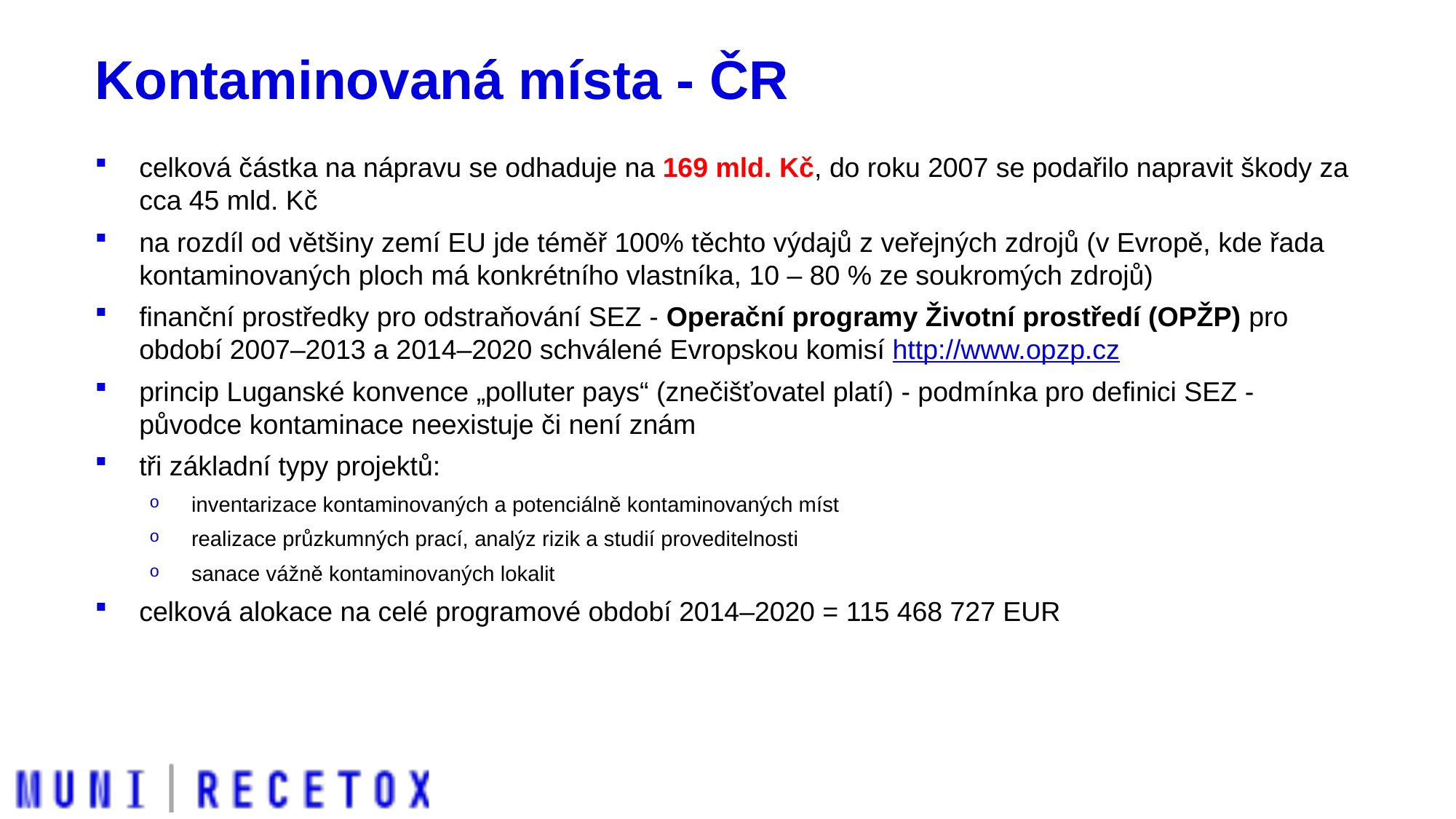

# Kontaminovaná místa - ČR
celková částka na nápravu se odhaduje na 169 mld. Kč, do roku 2007 se podařilo napravit škody za cca 45 mld. Kč
na rozdíl od většiny zemí EU jde téměř 100% těchto výdajů z veřejných zdrojů (v Evropě, kde řada kontaminovaných ploch má konkrétního vlastníka, 10 – 80 % ze soukromých zdrojů)
finanční prostředky pro odstraňování SEZ - Operační programy Životní prostředí (OPŽP) pro období 2007–2013 a 2014–2020 schválené Evropskou komisí http://www.opzp.cz
princip Luganské konvence „polluter pays“ (znečišťovatel platí) - podmínka pro definici SEZ - původce kontaminace neexistuje či není znám
tři základní typy projektů:
inventarizace kontaminovaných a potenciálně kontaminovaných míst
realizace průzkumných prací, analýz rizik a studií proveditelnosti
sanace vážně kontaminovaných lokalit
celková alokace na celé programové období 2014–2020 = 115 468 727 EUR